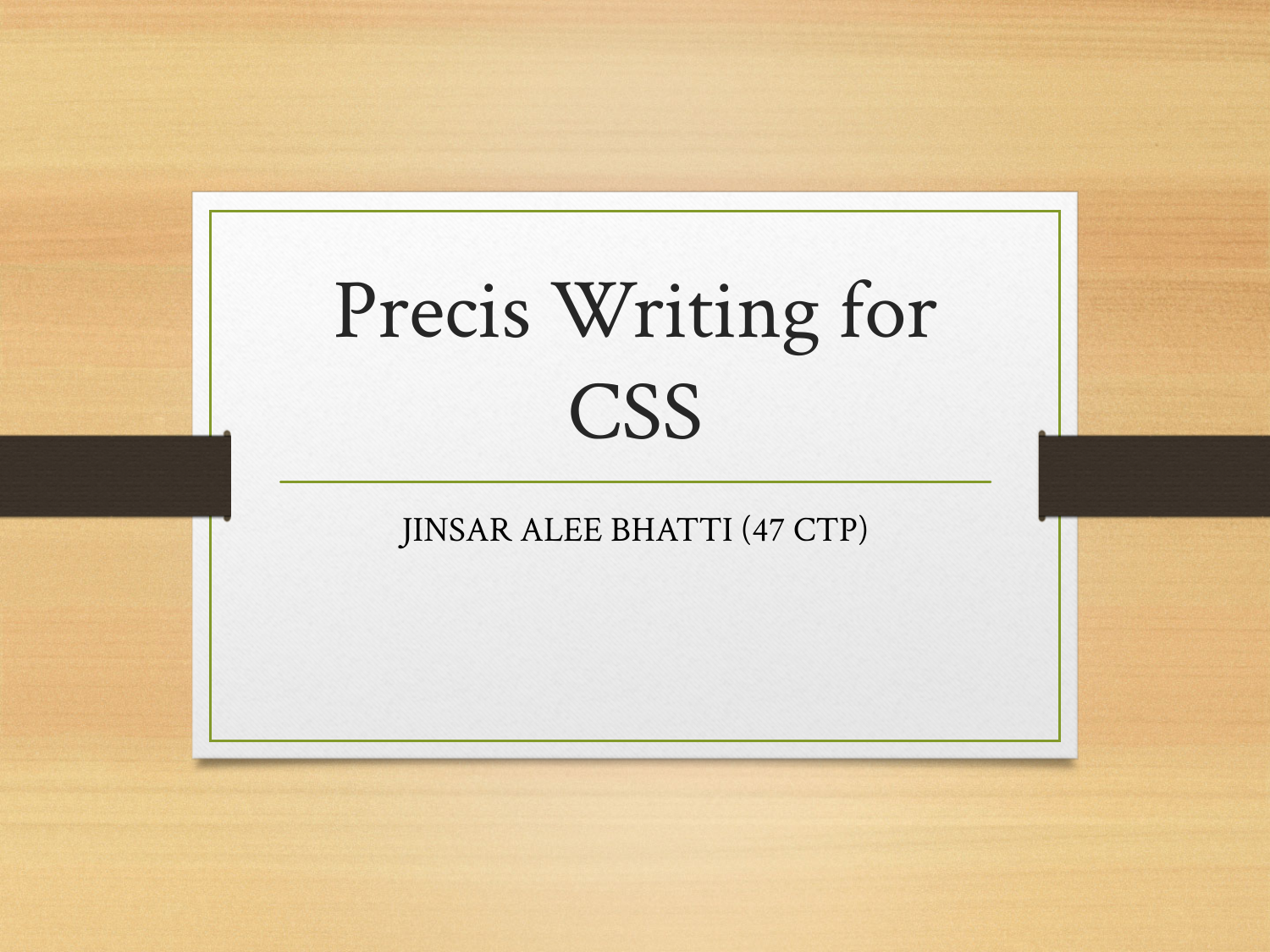

# Precis Writing for CSS
JINSAR ALEE BHATTI (47 CTP)